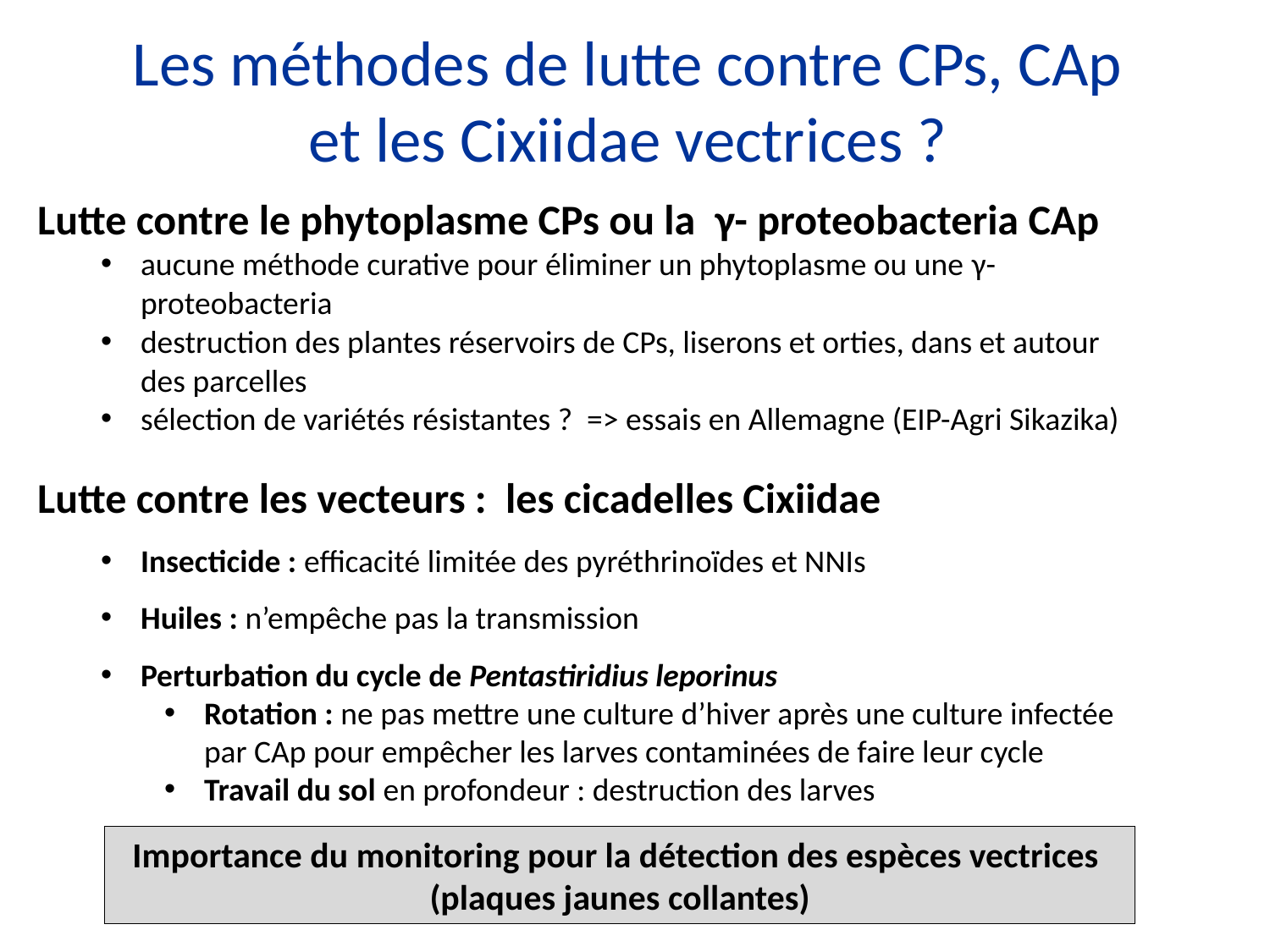

Les méthodes de lutte contre CPs, CAp
et les Cixiidae vectrices ?
Lutte contre le phytoplasme CPs ou la  γ- proteobacteria CAp
aucune méthode curative pour éliminer un phytoplasme ou une γ- proteobacteria
destruction des plantes réservoirs de CPs, liserons et orties, dans et autour des parcelles
sélection de variétés résistantes ?  => essais en Allemagne (EIP-Agri Sikazika)

Lutte contre les vecteurs :  les cicadelles Cixiidae
Insecticide : efficacité limitée des pyréthrinoïdes et NNIs
Huiles : n’empêche pas la transmission
Perturbation du cycle de Pentastiridius leporinus
Rotation : ne pas mettre une culture d’hiver après une culture infectée par CAp pour empêcher les larves contaminées de faire leur cycle
Travail du sol en profondeur : destruction des larves

Importance du monitoring pour la détection des espèces vectrices
(plaques jaunes collantes)